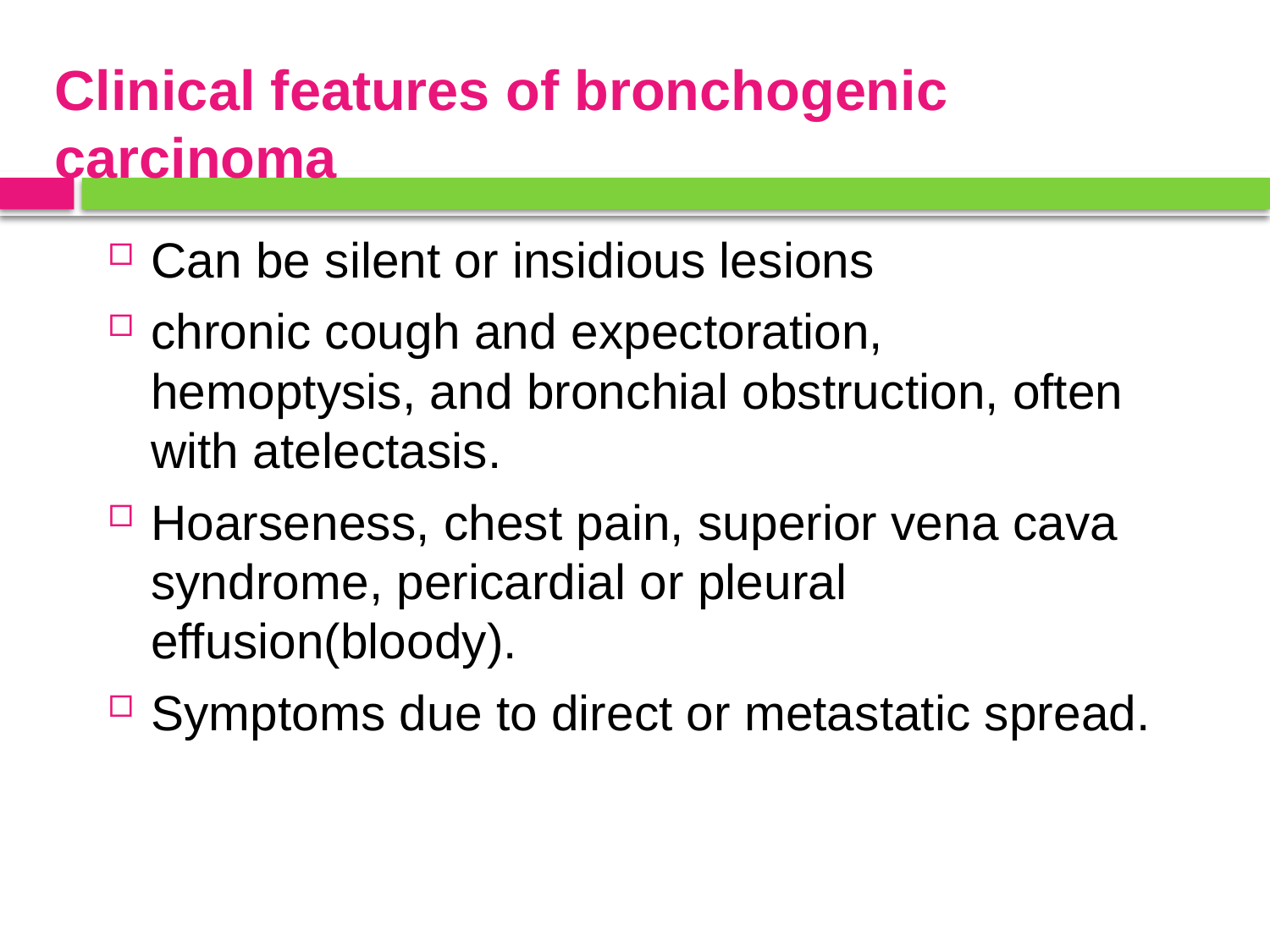

# Clinical features of bronchogenic carcinoma
Can be silent or insidious lesions
chronic cough and expectoration, hemoptysis, and bronchial obstruction, often with atelectasis.
Hoarseness, chest pain, superior vena cava syndrome, pericardial or pleural effusion(bloody).
Symptoms due to direct or metastatic spread.